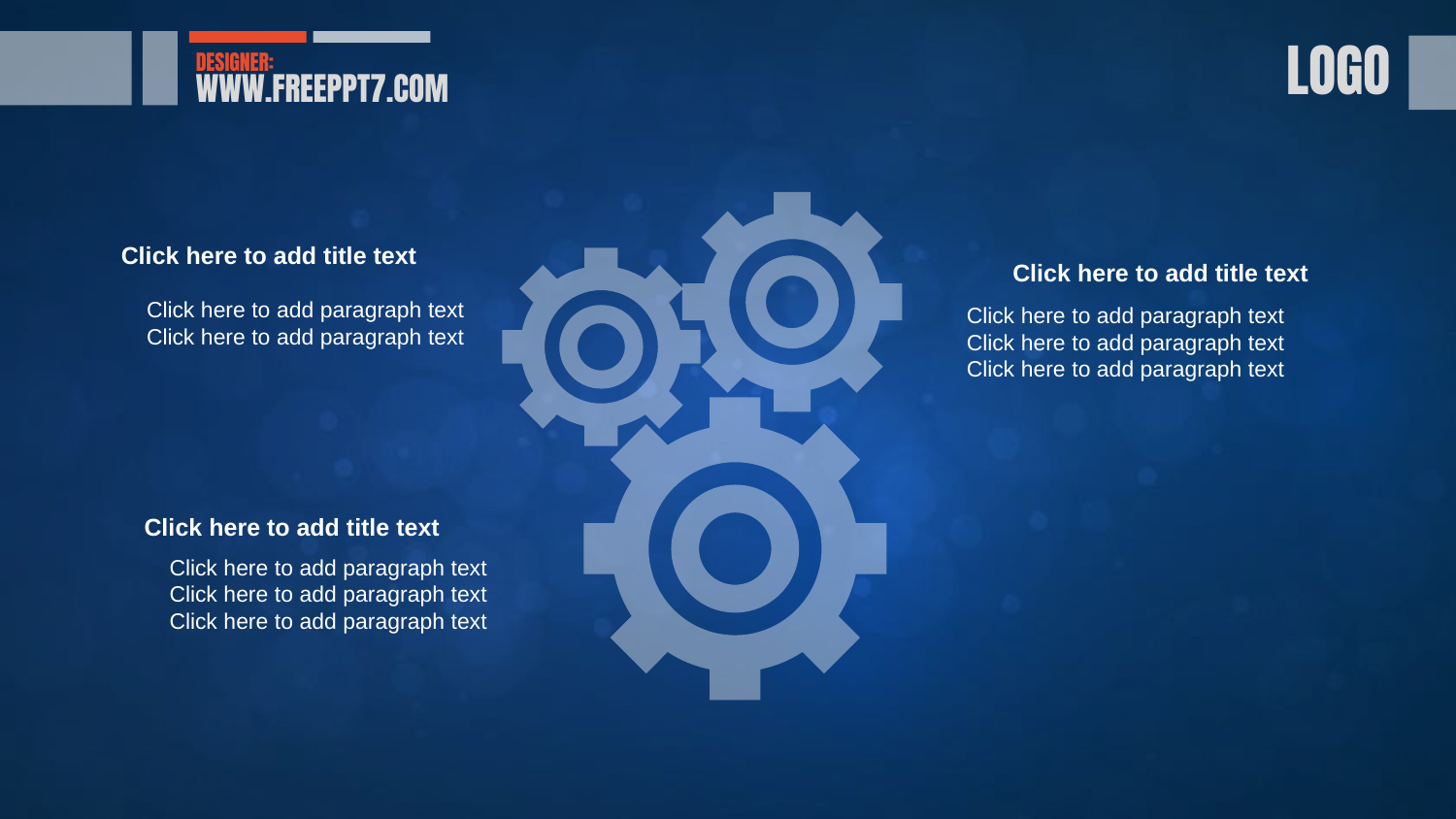

LOGO
DESIGNER:
WWW.FREEPPT7.COM

Click here to add title text

Click here to add title text

Click here to add paragraph text
Click here to add paragraph text
Click here to add paragraph text
Click here to add paragraph text
Click here to add paragraph text

Click here to add title text
Click here to add paragraph text
Click here to add paragraph text
Click here to add paragraph text